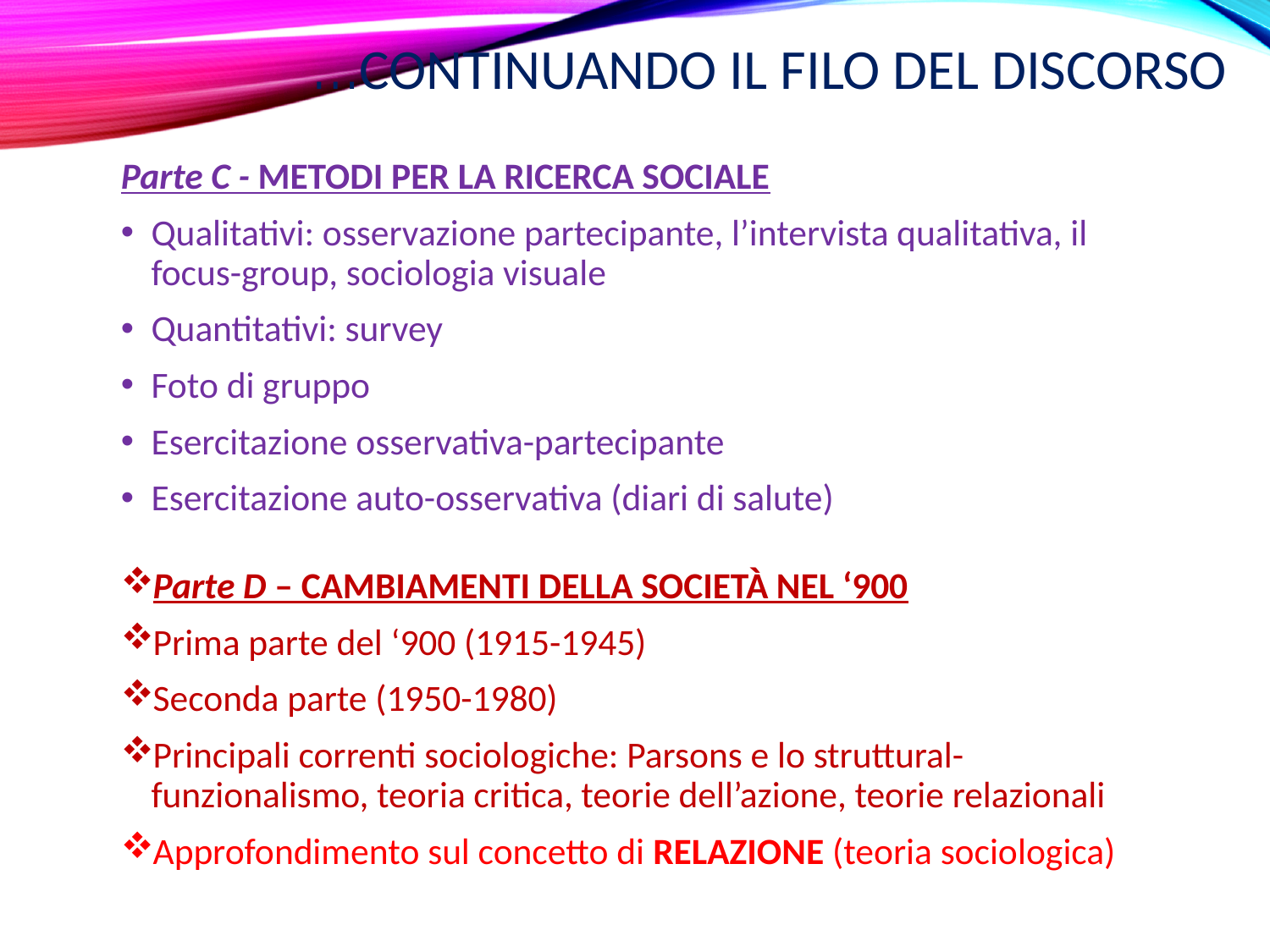

# …continuando il filo del discorso
Parte C - METODI PER LA RICERCA SOCIALE
Qualitativi: osservazione partecipante, l’intervista qualitativa, il focus-group, sociologia visuale
Quantitativi: survey
Foto di gruppo
Esercitazione osservativa-partecipante
Esercitazione auto-osservativa (diari di salute)

Parte D – CAMBIAMENTI DELLA SOCIETÀ NEL ‘900
Prima parte del ‘900 (1915-1945)
Seconda parte (1950-1980)
Principali correnti sociologiche: Parsons e lo struttural-funzionalismo, teoria critica, teorie dell’azione, teorie relazionali
Approfondimento sul concetto di RELAZIONE (teoria sociologica)